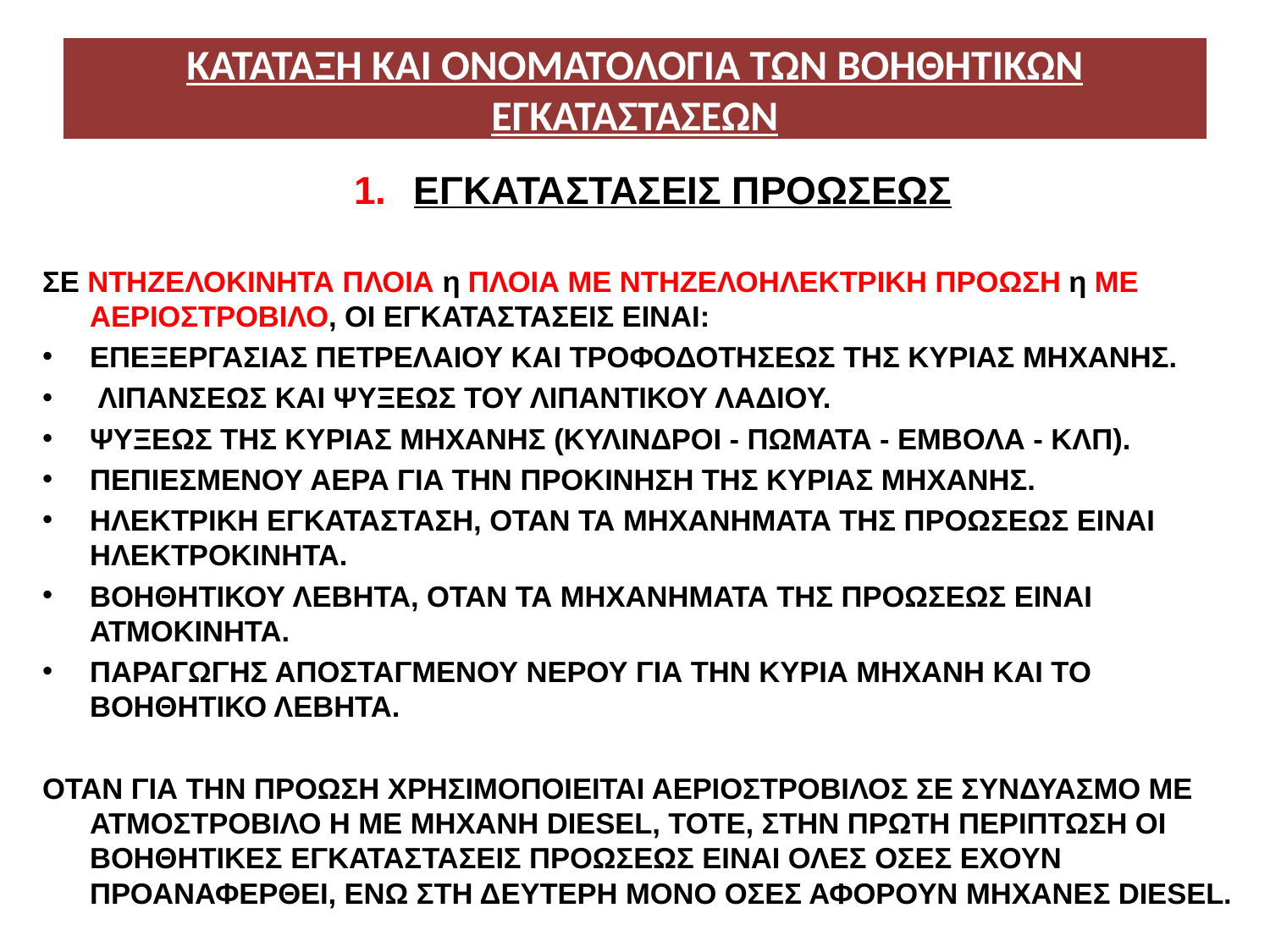

# ΚΑΤΑΤΑΞΗ ΚΑΙ ΟΝΟΜΑΤΟΛΟΓΙΑ ΤΩΝ ΒΟΗΘΗΤΙΚΩΝ ΕΓΚΑΤΑΣΤΑΣΕΩΝ
ΕΓΚΑΤΑΣΤΑΣΕΙΣ ΠΡΟΩΣΕΩΣ

ΣΕ ΝΤΗΖΕΛΟΚΙΝΗΤΑ ΠΛΟΙΑ η ΠΛΟΙΑ ΜΕ ΝΤΗΖΕΛΟΗΛΕΚΤΡΙΚΗ ΠΡΟΩΣΗ η ΜΕ ΑΕΡΙΟΣΤΡΟΒΙΛΟ, ΟΙ ΕΓΚΑΤΑΣΤΑΣΕΙΣ ΕΙΝΑΙ:
ΕΠΕΞΕΡΓΑΣΙΑΣ ΠΕΤΡΕΛΑΙΟΥ ΚΑΙ ΤΡΟΦΟΔΟΤΗΣΕΩΣ ΤΗΣ ΚΥΡΙΑΣ ΜΗΧΑΝΗΣ.
 ΛΙΠΑΝΣΕΩΣ ΚΑΙ ΨΥΞΕΩΣ ΤΟΥ ΛΙΠΑΝΤΙΚΟΥ ΛΑΔΙΟΥ.
ΨΥΞΕΩΣ ΤΗΣ ΚΥΡΙΑΣ ΜΗΧΑΝΗΣ (ΚΥΛΙΝΔΡΟΙ - ΠΩΜΑΤΑ - ΕΜΒΟΛΑ - ΚΛΠ).
ΠΕΠΙΕΣΜΕΝΟΥ ΑΕΡΑ ΓΙΑ ΤΗΝ ΠΡΟΚΙΝΗΣΗ ΤΗΣ ΚΥΡΙΑΣ ΜΗΧΑΝΗΣ.
ΗΛΕΚΤΡΙΚΗ ΕΓΚΑΤΑΣΤΑΣΗ, ΟΤΑΝ ΤΑ ΜΗΧΑΝΗΜΑΤΑ ΤΗΣ ΠΡΟΩΣΕΩΣ ΕΙΝΑΙ ΗΛΕΚΤΡΟΚΙΝΗΤΑ.
ΒΟΗΘΗΤΙΚΟΥ ΛΕΒΗΤΑ, ΟΤΑΝ ΤΑ ΜΗΧΑΝΗΜΑΤΑ ΤΗΣ ΠΡΟΩΣΕΩΣ ΕΙΝΑΙ ΑΤΜΟΚΙΝΗΤΑ.
ΠΑΡΑΓΩΓΗΣ ΑΠΟΣΤΑΓΜΕΝΟΥ ΝΕΡΟΥ ΓΙΑ ΤΗΝ ΚΥΡΙΑ ΜΗΧΑΝΗ ΚΑΙ ΤΟ ΒΟΗΘΗΤΙΚΟ ΛΕΒΗΤΑ.

ΟΤΑΝ ΓΙΑ ΤΗΝ ΠΡΟΩΣΗ ΧΡΗΣΙΜΟΠΟΙΕΙΤΑΙ ΑΕΡΙΟΣΤΡΟΒΙΛΟΣ ΣΕ ΣΥΝΔΥΑΣΜΟ ΜΕ ΑΤΜΟΣΤΡΟΒΙΛΟ Η ΜΕ ΜΗΧΑΝΗ DIESEL, ΤΟΤΕ, ΣΤΗΝ ΠΡΩΤΗ ΠΕΡΙΠΤΩΣΗ ΟΙ ΒΟΗΘΗΤΙΚΕΣ ΕΓΚΑΤΑΣΤΑΣΕΙΣ ΠΡΟΩΣΕΩΣ ΕΙΝΑΙ ΟΛΕΣ ΟΣΕΣ ΕΧΟΥΝ ΠΡΟΑΝΑΦΕΡΘΕΙ, ΕΝΩ ΣΤΗ ΔΕΥΤΕΡΗ ΜΟΝΟ ΟΣΕΣ ΑΦΟΡΟΥΝ ΜΗΧΑΝΕΣ DIESEL.